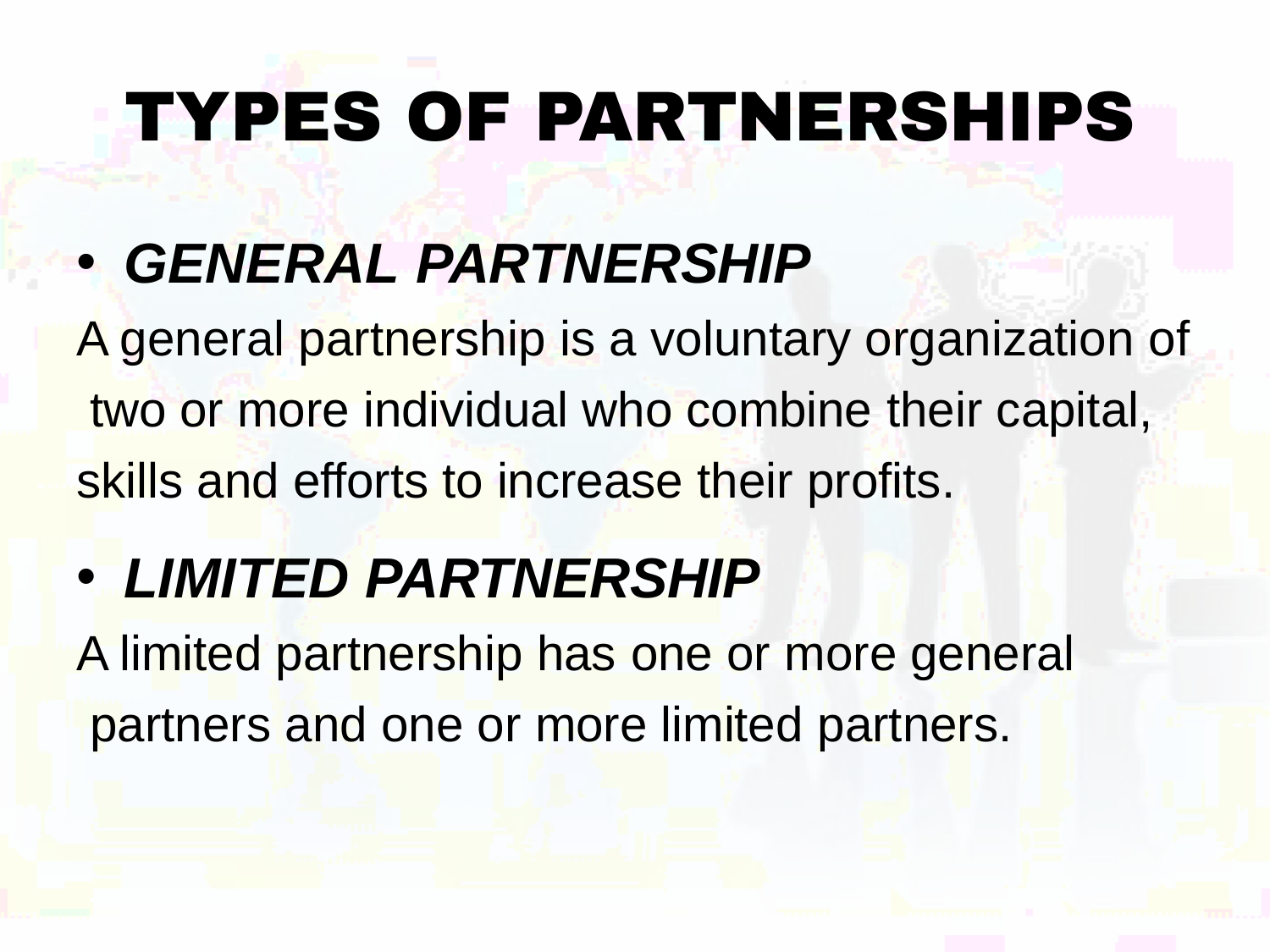

# TYPES OF PARTNERSHIPS
GENERAL PARTNERSHIP
A general partnership is a voluntary organization of  two or more individual who combine their capital,  skills and efforts to increase their profits.
LIMITED PARTNERSHIP
A limited partnership has one or more general  partners and one or more limited partners.